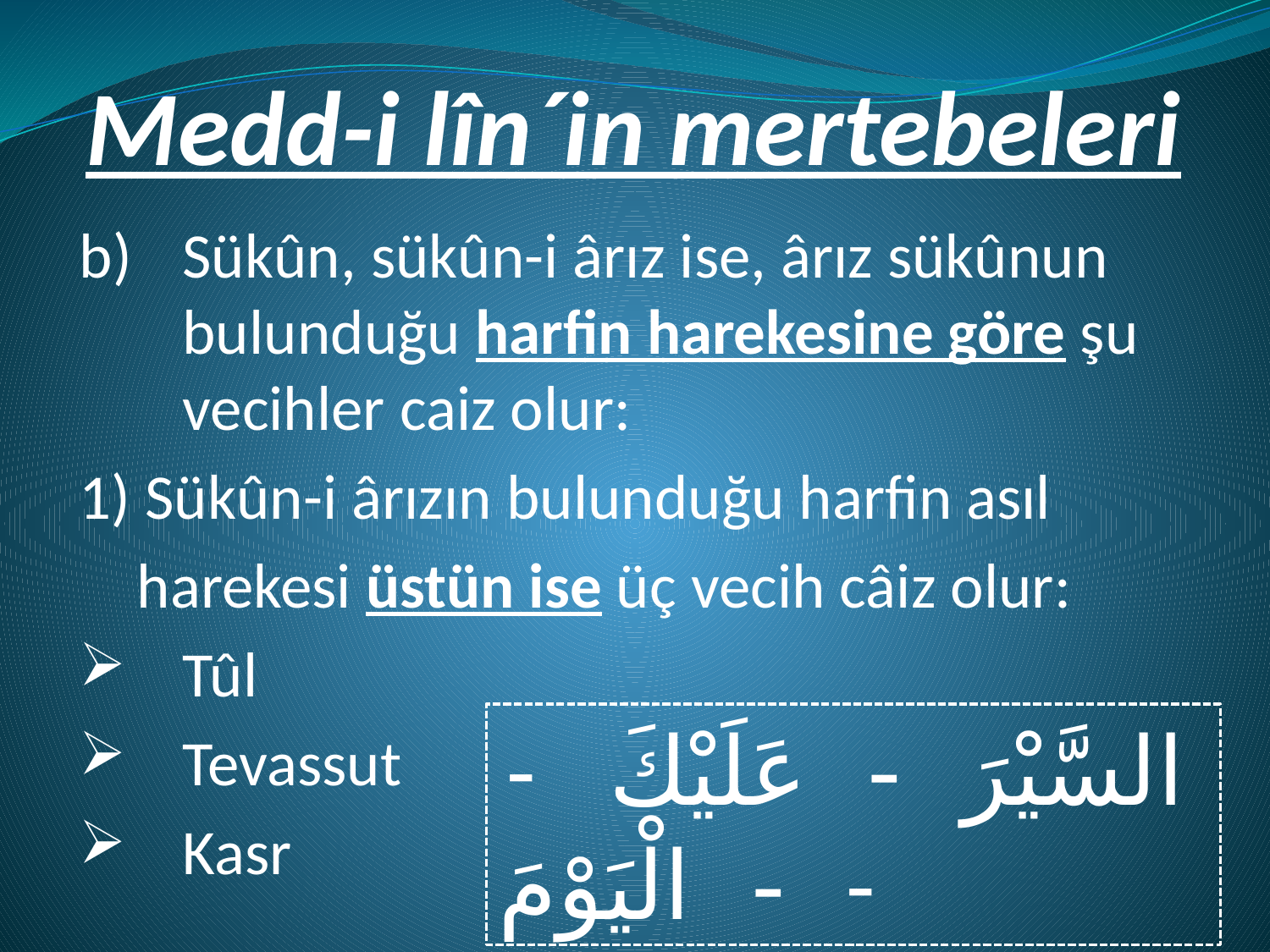

# Medd-i lîn´in mertebeleri
b)	Sükûn, sükûn-i ârız ise, ârız sükûnun bulunduğu harfin harekesine göre şu vecihler caiz olur:
1) Sükûn-i ârızın bulunduğu harfin asıl
    harekesi üstün ise üç vecih câiz olur:
Tûl
Tevassut
Kasr
 -  السَّيْرَ  -  عَلَيْكَ  -  الْيَوْمَ  -